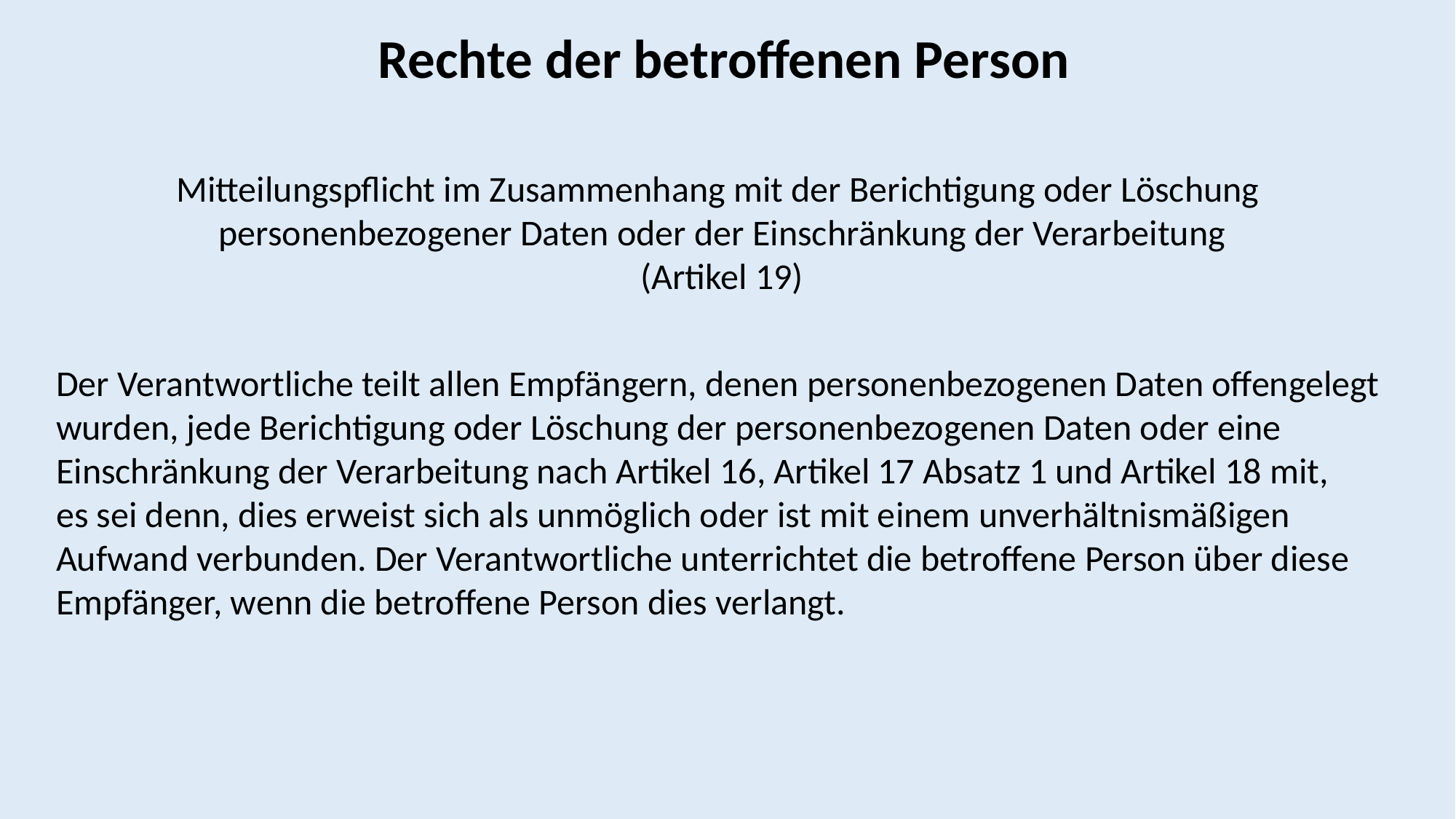

Rechte der betroffenen Person
Mitteilungspflicht im Zusammenhang mit der Berichtigung oder Löschung
personenbezogener Daten oder der Einschränkung der Verarbeitung
(Artikel 19)
Der Verantwortliche teilt allen Empfängern, denen personenbezogenen Daten offengelegt
wurden, jede Berichtigung oder Löschung der personenbezogenen Daten oder eine
Einschränkung der Verarbeitung nach Artikel 16, Artikel 17 Absatz 1 und Artikel 18 mit,
es sei denn, dies erweist sich als unmöglich oder ist mit einem unverhältnismäßigen
Aufwand verbunden. Der Verantwortliche unterrichtet die betroffene Person über diese
Empfänger, wenn die betroffene Person dies verlangt.